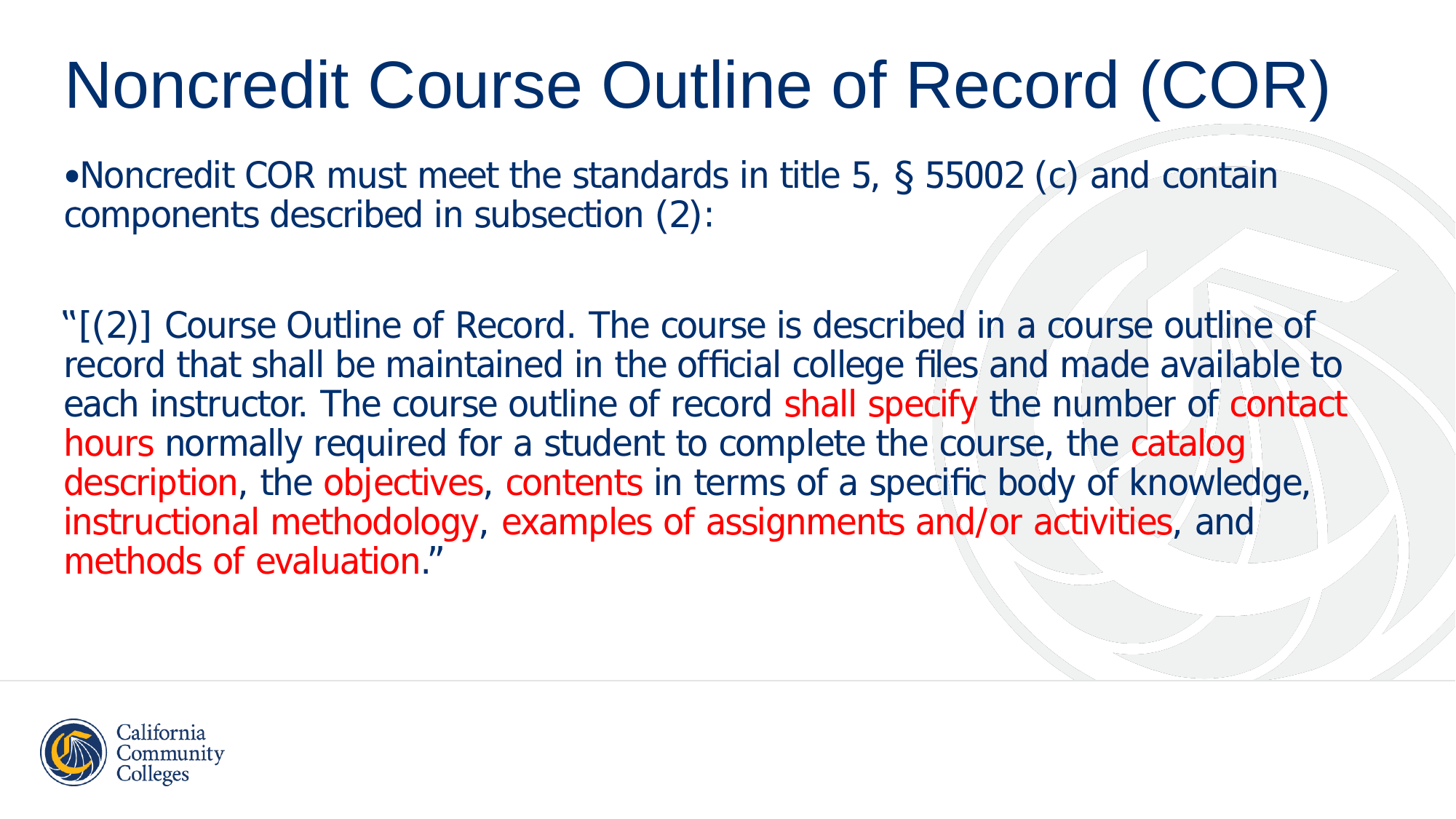

# Noncredit Course Outline of Record (COR)
•Noncredit COR must meet the standards in title 5, § 55002 (c) and contain components described in subsection (2):

“[(2)] Course Outline of Record. The course is described in a course outline of record that shall be maintained in the official college files and made available to each instructor. The course outline of record shall specify the number of contact hours normally required for a student to complete the course, the catalog description, the objectives, contents in terms of a specific body of knowledge, instructional methodology, examples of assignments and/or activities, and methods of evaluation.”